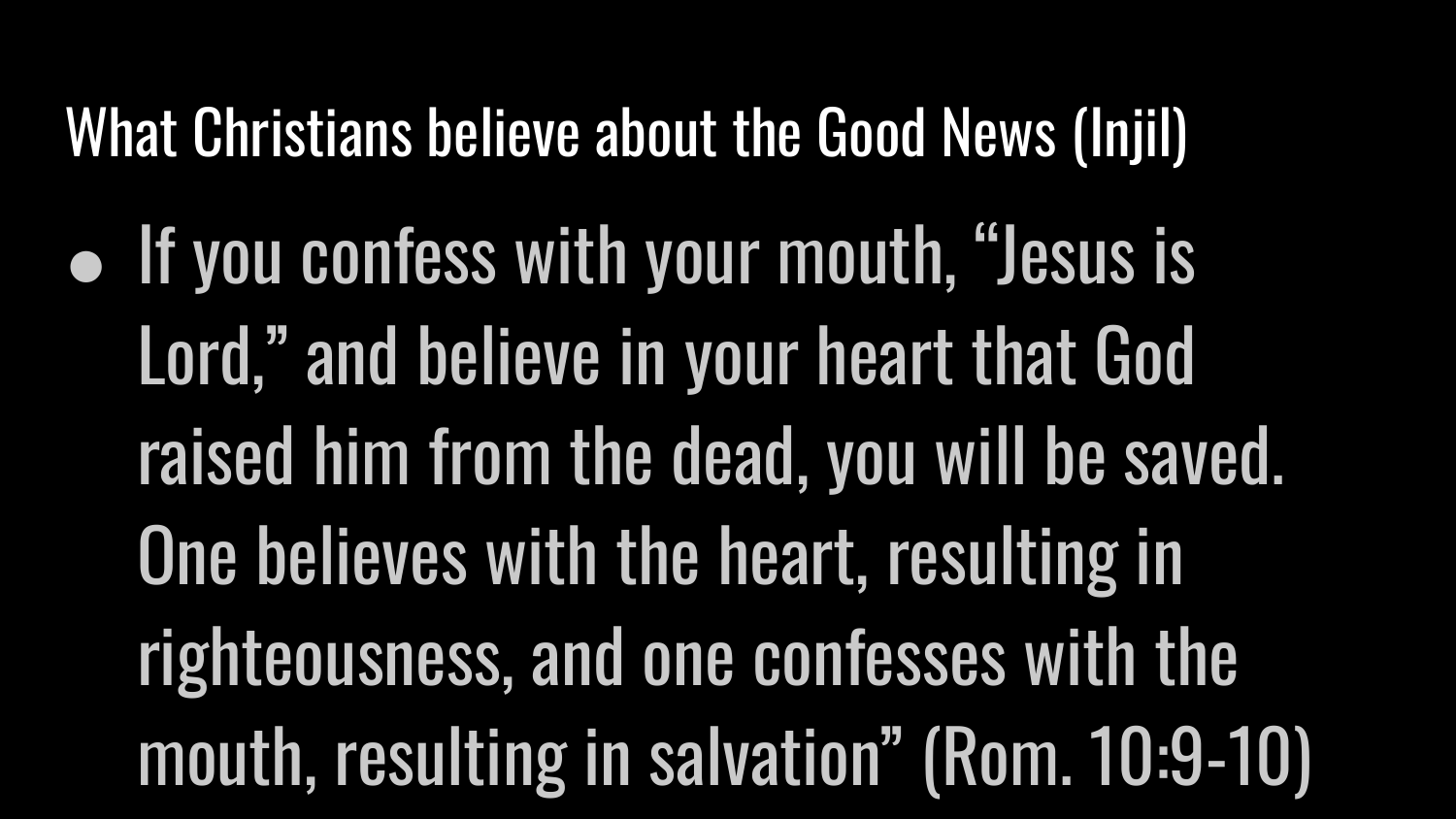

# What Christians believe about the Good News (Injil)
If you confess with your mouth, “Jesus is Lord,” and believe in your heart that God raised him from the dead, you will be saved. One believes with the heart, resulting in righteousness, and one confesses with the mouth, resulting in salvation” (Rom. 10:9-10)